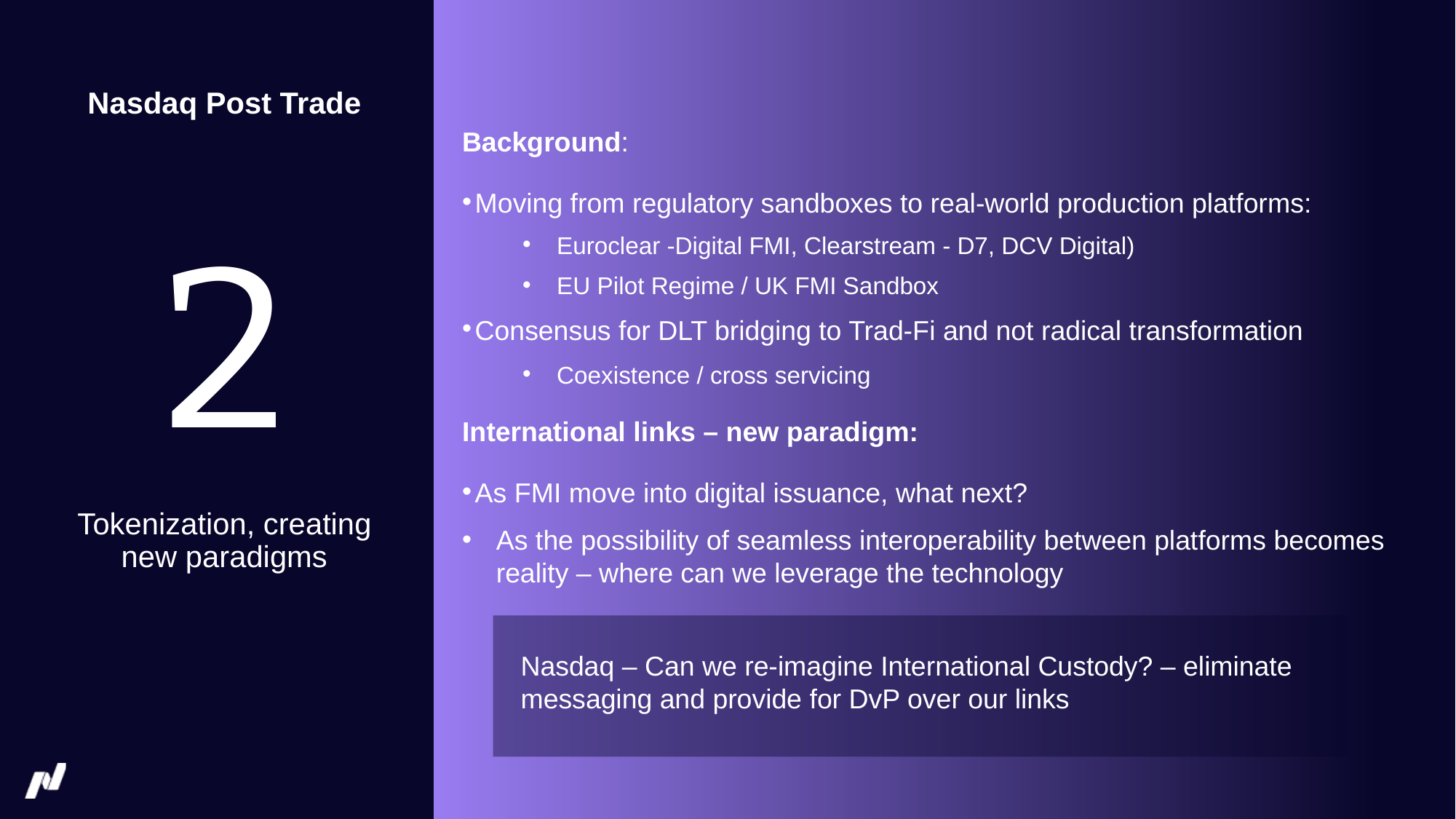

Nasdaq Post Trade
Background​:

Moving from regulatory sandboxes to real-world production platforms:​

Euroclear -Digital FMI, Clearstream - D7, DCV Digital)​

EU Pilot Regime / UK FMI Sandbox​

Consensus for DLT bridging to Trad-Fi and not radical transformation​

Coexistence / cross servicing

International links – new paradigm:

​​​As FMI move into digital issuance, what next?​
As the possibility of seamless interoperability between platforms becomes reality – where can we leverage the technology​

# 2
Tokenization, creating new paradigms

Nasdaq – Can we re-imagine International Custody? – eliminate messaging and provide for DvP over our links